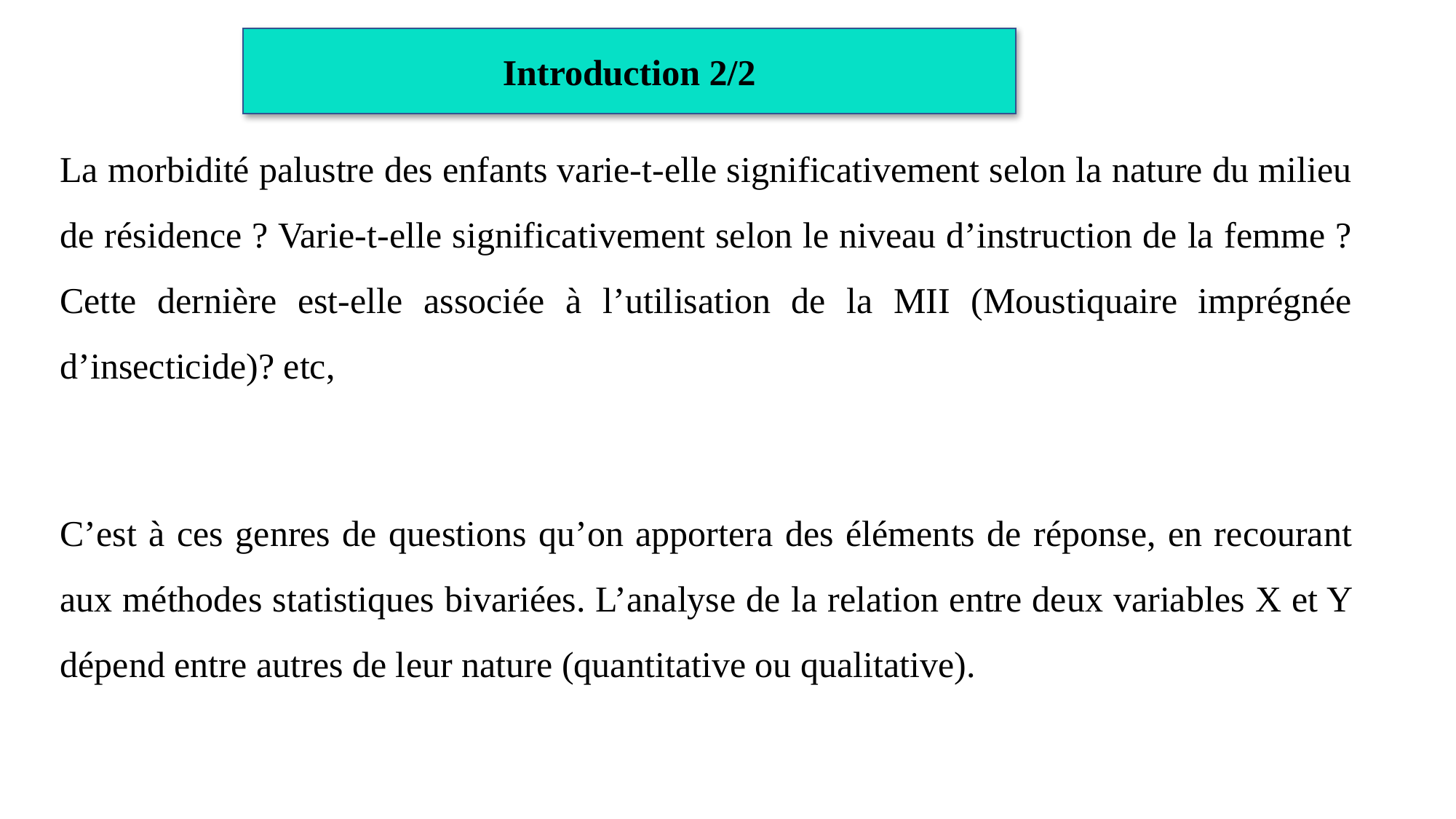

Introduction 2/2
La morbidité palustre des enfants varie-t-elle significativement selon la nature du milieu de résidence ? Varie-t-elle significativement selon le niveau d’instruction de la femme ? Cette dernière est-elle associée à l’utilisation de la MII (Moustiquaire imprégnée d’insecticide)? etc,

C’est à ces genres de questions qu’on apportera des éléments de réponse, en recourant aux méthodes statistiques bivariées. L’analyse de la relation entre deux variables X et Y dépend entre autres de leur nature (quantitative ou qualitative).